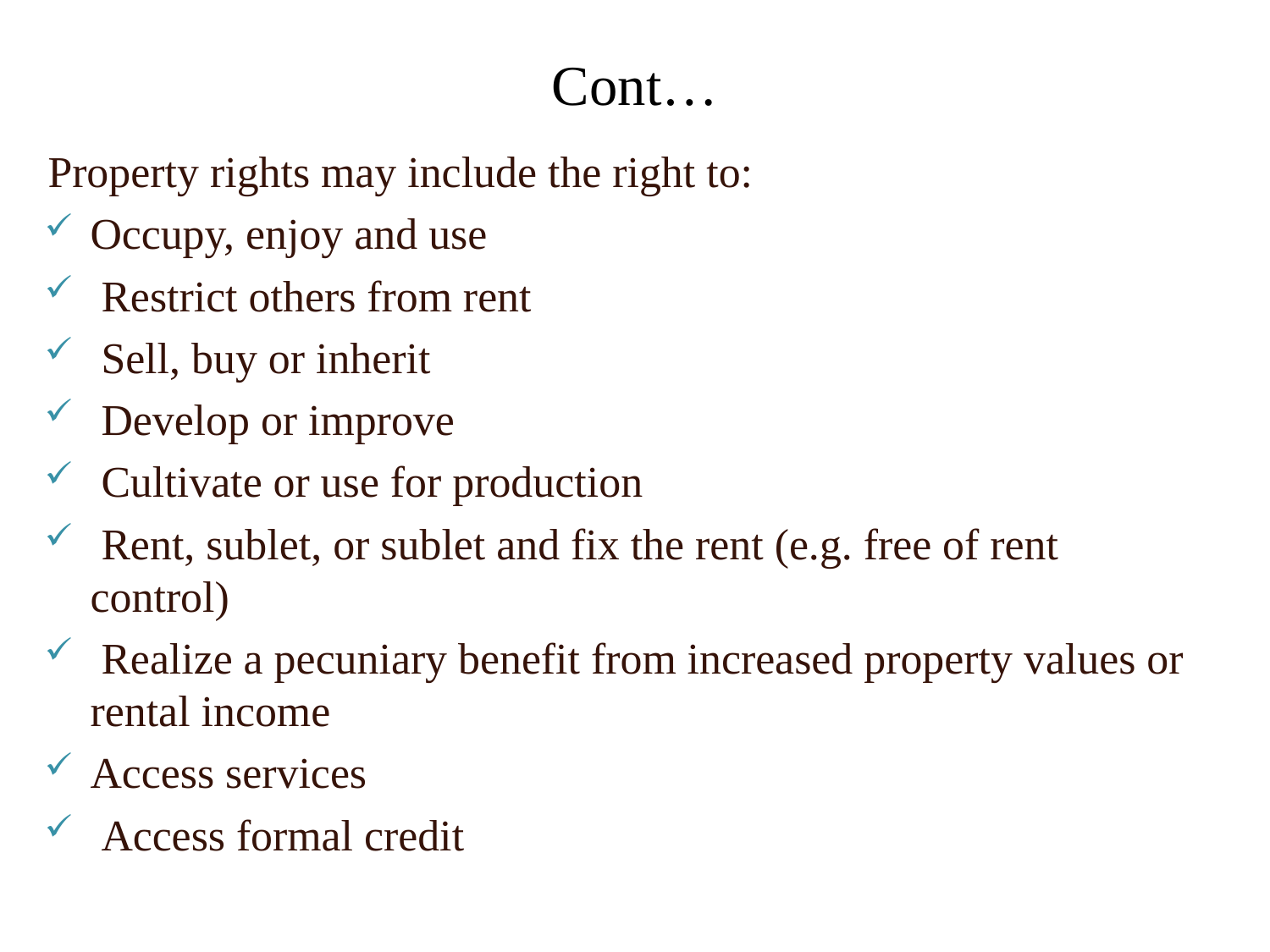

# Cont…
Property rights may include the right to:
Occupy, enjoy and use
 Restrict others from rent
 Sell, buy or inherit
 Develop or improve
 Cultivate or use for production
 Rent, sublet, or sublet and fix the rent (e.g. free of rent control)
 Realize a pecuniary benefit from increased property values or rental income
Access services
 Access formal credit